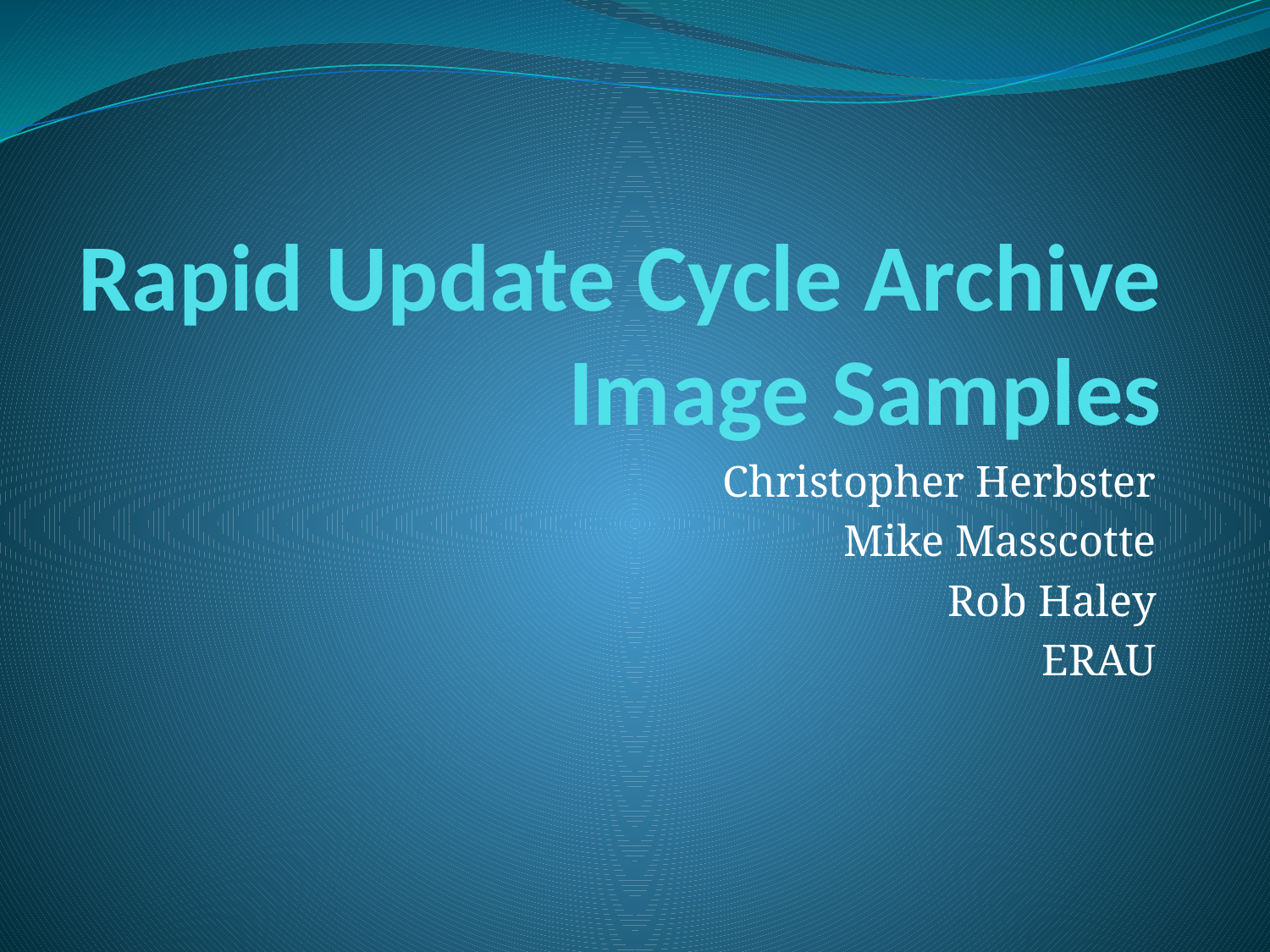

# Rapid Update Cycle Archive Image Samples
Christopher Herbster
Mike Masscotte
Rob Haley
ERAU